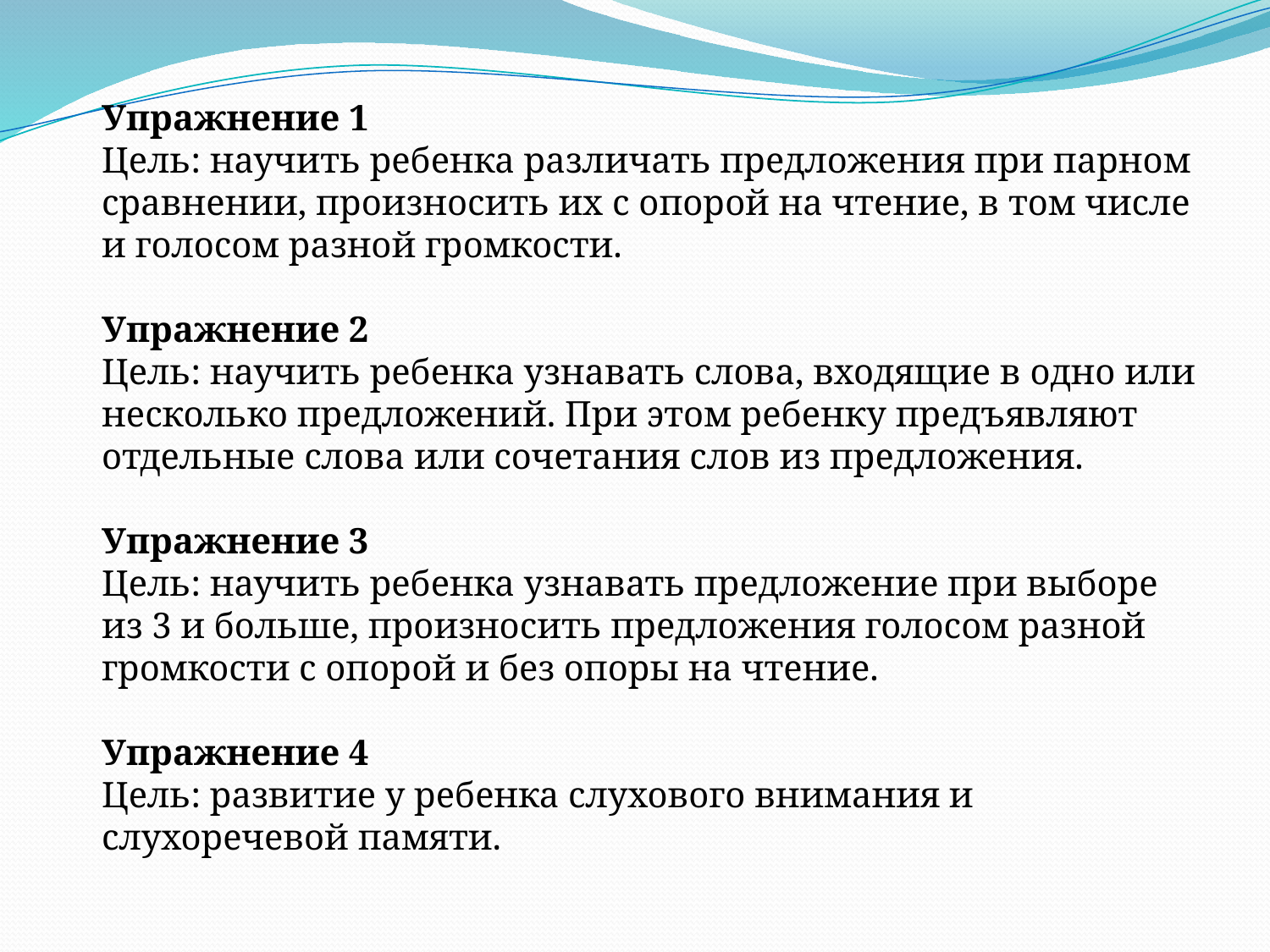

Упражнение 1
Цель: научить ребенка различать предложения при парном сравнении, произносить их с опорой на чтение, в том числе и голосом разной громкости.

Упражнение 2
Цель: научить ребенка узнавать слова, входящие в одно или несколько предложений. При этом ребенку предъявляют отдельные слова или сочетания слов из предложения.

Упражнение 3
Цель: научить ребенка узнавать предложение при выборе из 3 и больше, произносить предложения голосом разной громкости с опорой и без опоры на чтение.

Упражнение 4
Цель: развитие у ребенка слухового внимания и слухоречевой памяти.